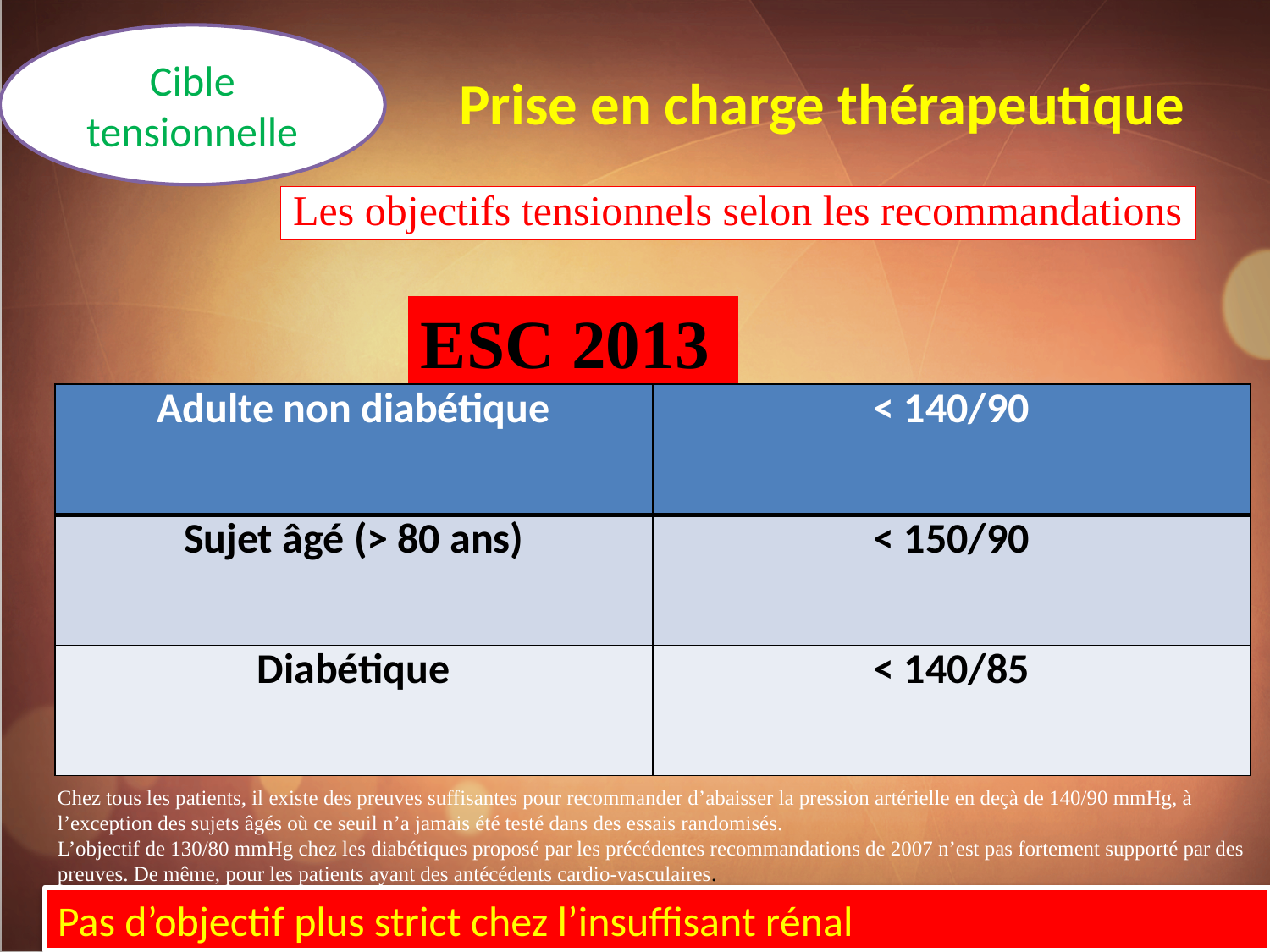

Cible tensionnelle
# Prise en charge thérapeutique
Les objectifs tensionnels selon les recommandations
ESC 2013
| Adulte non diabétique | < 140/90 |
| --- | --- |
| Sujet âgé (> 80 ans) | < 150/90 |
| Diabétique | < 140/85 |
Chez tous les patients, il existe des preuves suffisantes pour recommander d’abaisser la pression artérielle en deçà de 140/90 mmHg, à l’exception des sujets âgés où ce seuil n’a jamais été testé dans des essais randomisés.
L’objectif de 130/80 mmHg chez les diabétiques proposé par les précédentes recommandations de 2007 n’est pas fortement supporté par des preuves. De même, pour les patients ayant des antécédents cardio-vasculaires.
Pas d’objectif plus strict chez l’insuffisant rénal